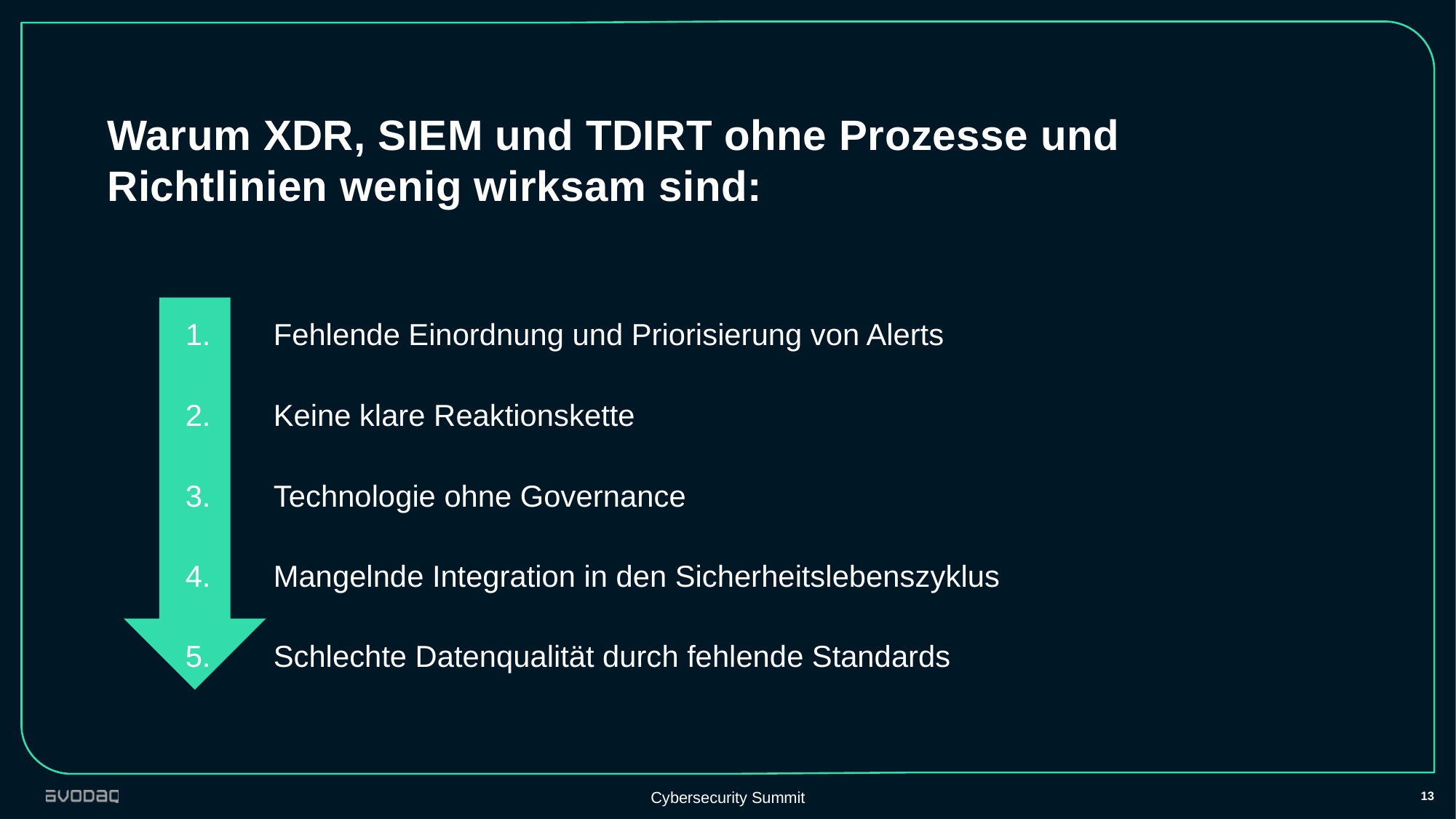

Warum XDR, SIEM und TDIRT ohne Prozesse und Richtlinien wenig wirksam sind:
    Fehlende Einordnung und Priorisierung von Alerts
    Keine klare Reaktionskette
    Technologie ohne Governance
    Mangelnde Integration in den Sicherheitslebenszyklus
    Schlechte Datenqualität durch fehlende Standards

13
Cybersecurity Summit